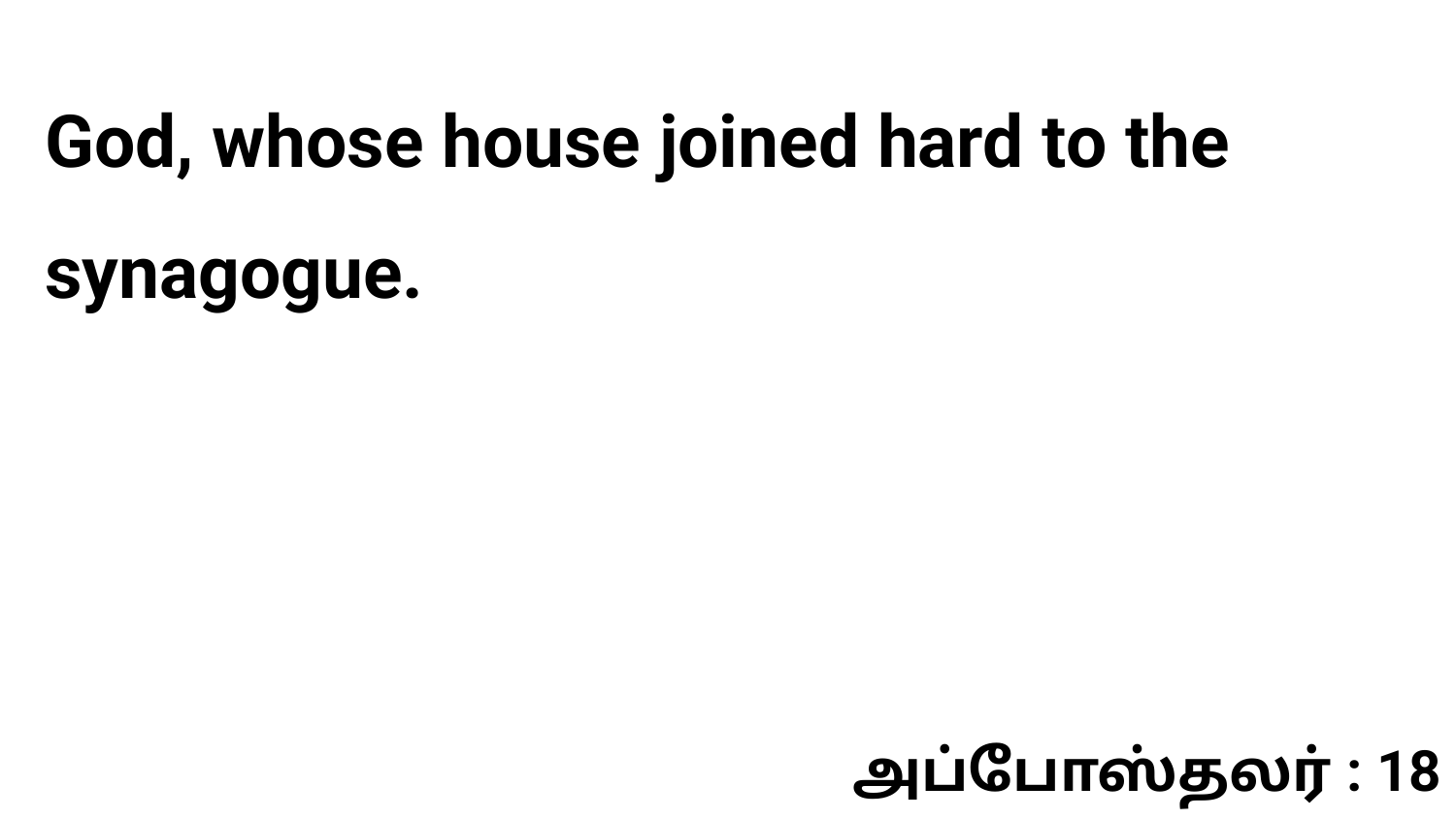

God, whose house joined hard to the synagogue.
அப்போஸ்தலர் : 18